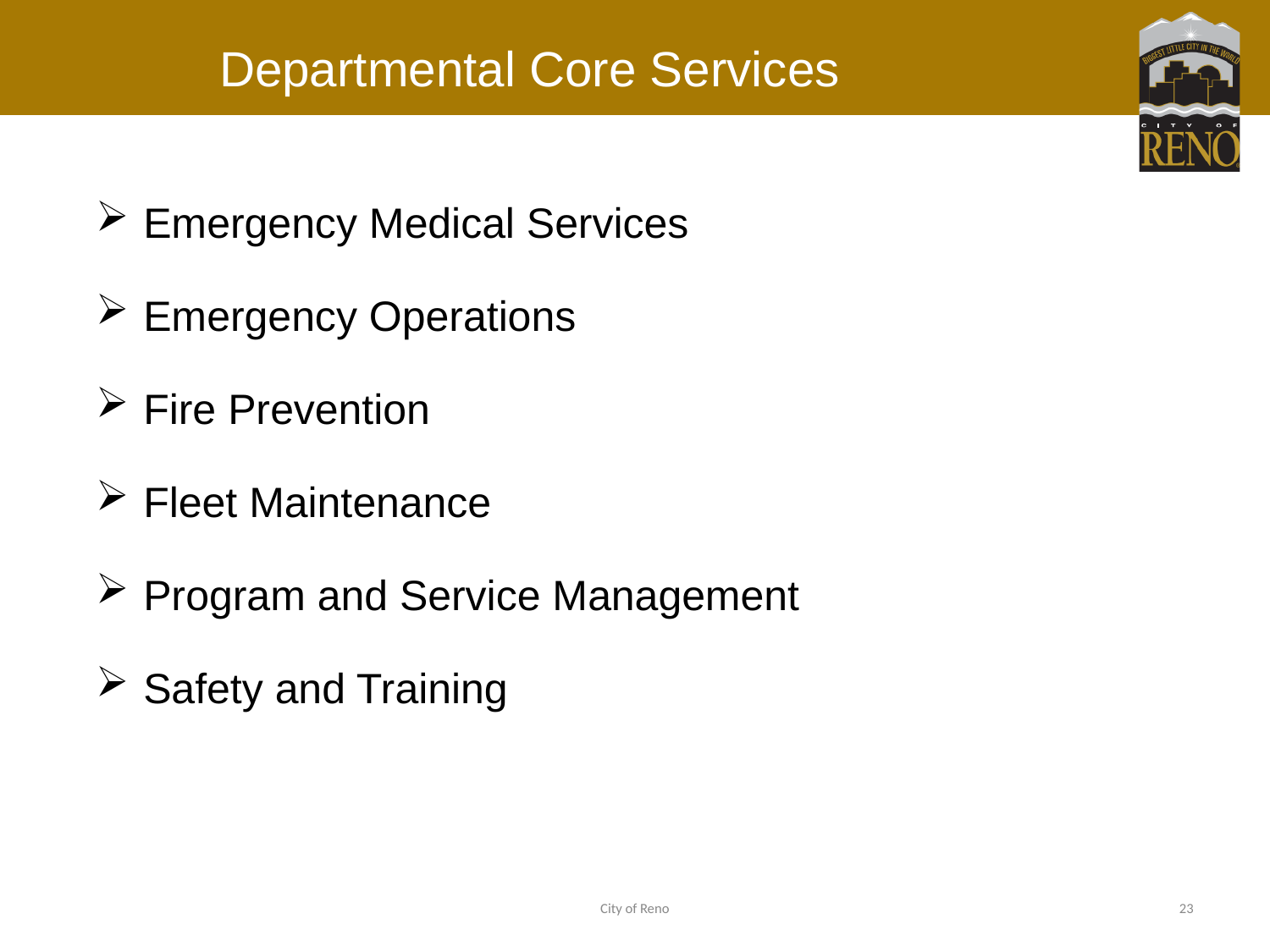

# Departmental Core Services
Emergency Medical Services
Emergency Operations
Fire Prevention
Fleet Maintenance
Program and Service Management
Safety and Training

City of Reno
23